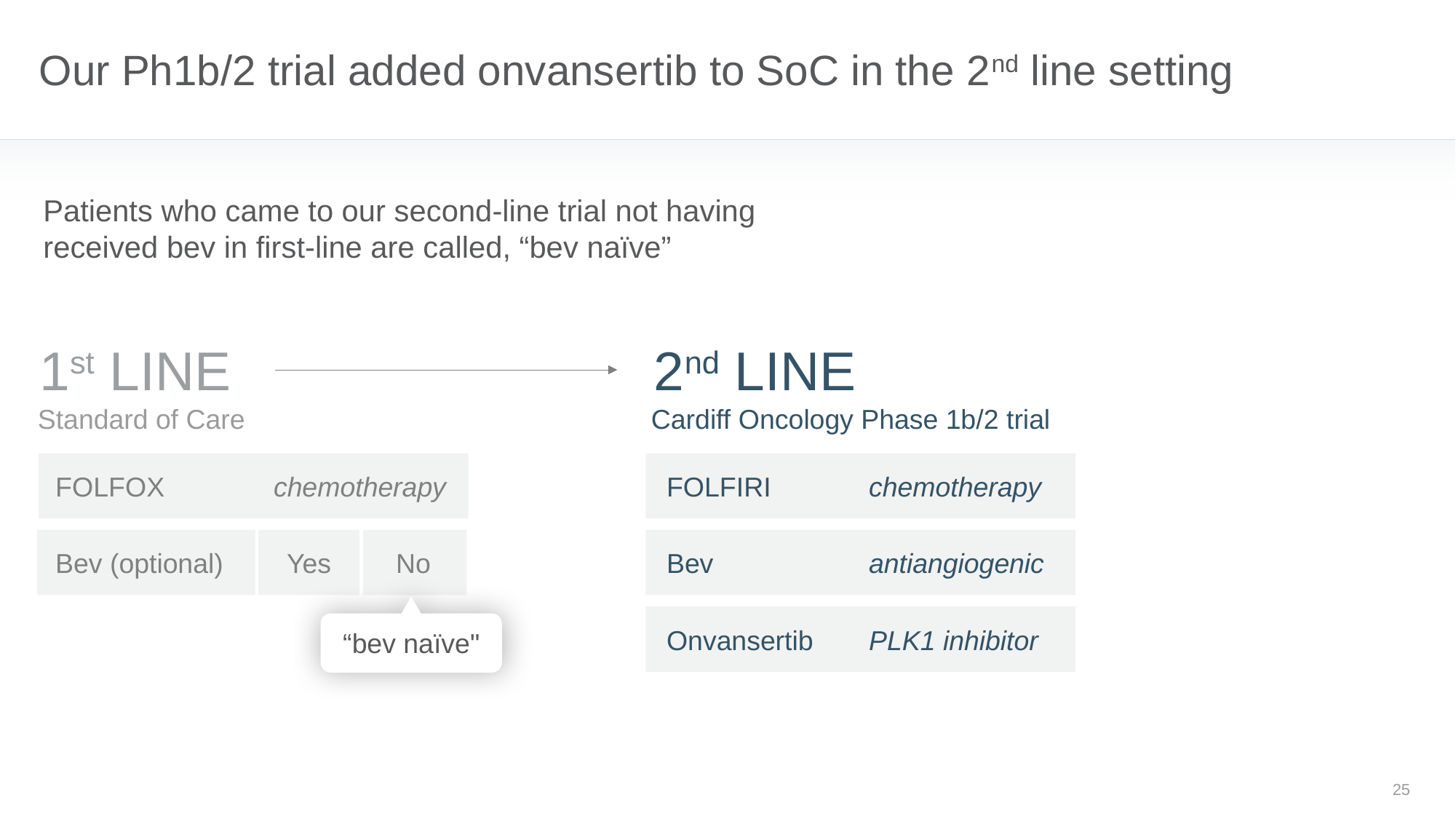

# Our Ph1b/2 trial added onvansertib to SoC in the 2nd line setting
Patients who came to our second-line trial not having received bev in first-line are called, “bev naïve”
1st LINE
2nd LINE
Standard of Care
Cardiff Oncology Phase 1b/2 trial

FOLFOX
chemotherapy
FOLFIRI
chemotherapy

Bev (optional)
Yes
No
Bev
antiangiogenic

Onvansertib
PLK1 inhibitor
“bev naïve"